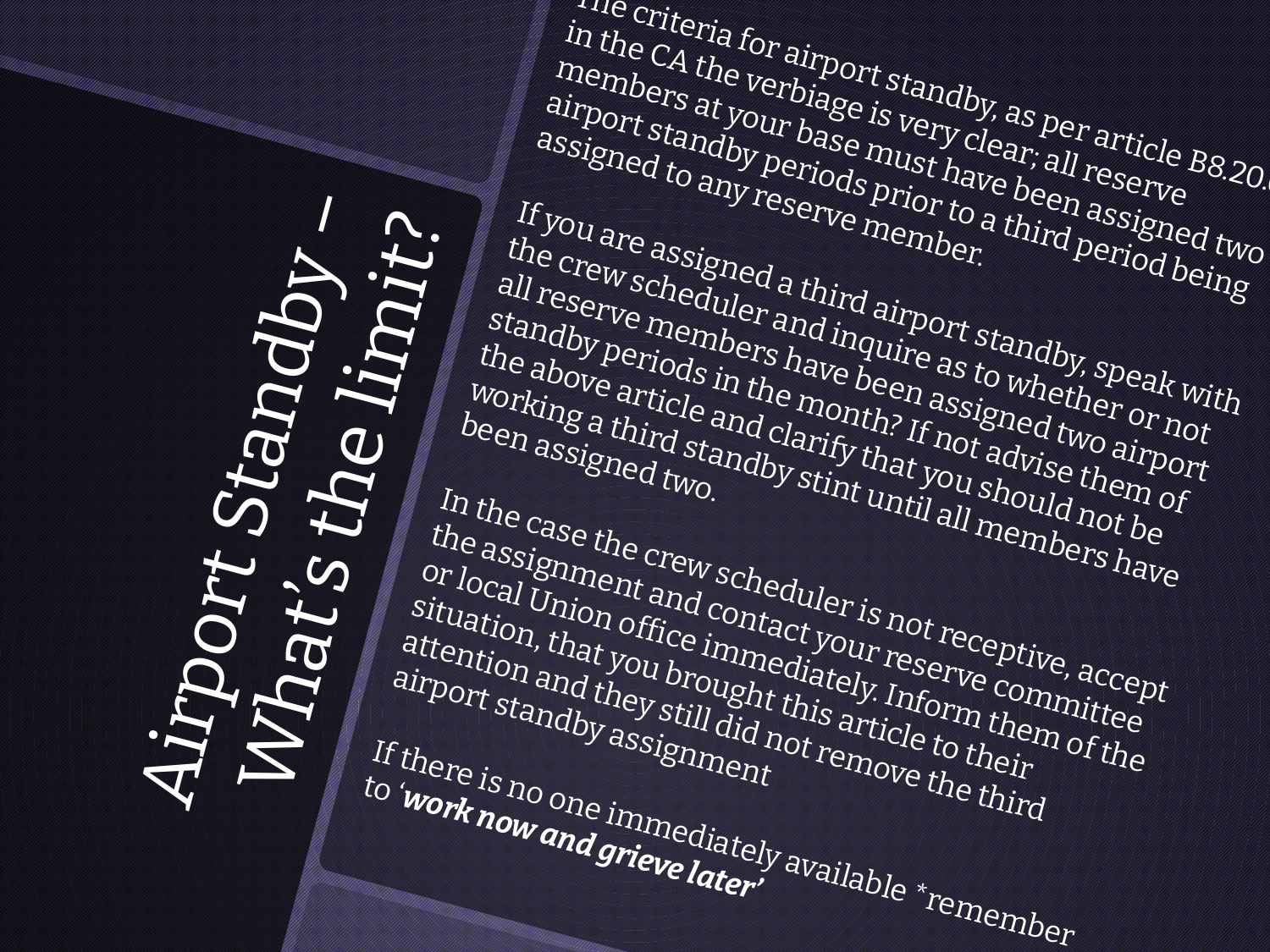

The criteria for airport standby, as per article B8.20.02 in the CA the verbiage is very clear; all reserve members at your base must have been assigned two airport standby periods prior to a third period being assigned to any reserve member.

If you are assigned a third airport standby, speak with the crew scheduler and inquire as to whether or not all reserve members have been assigned two airport standby periods in the month? If not advise them of the above article and clarify that you should not be working a third standby stint until all members have been assigned two.

In the case the crew scheduler is not receptive, accept the assignment and contact your reserve committee or local Union office immediately. Inform them of the situation, that you brought this article to their attention and they still did not remove the third airport standby assignment

If there is no one immediately available *remember to ‘work now and grieve later’
# Airport Standby – What’s the limit?